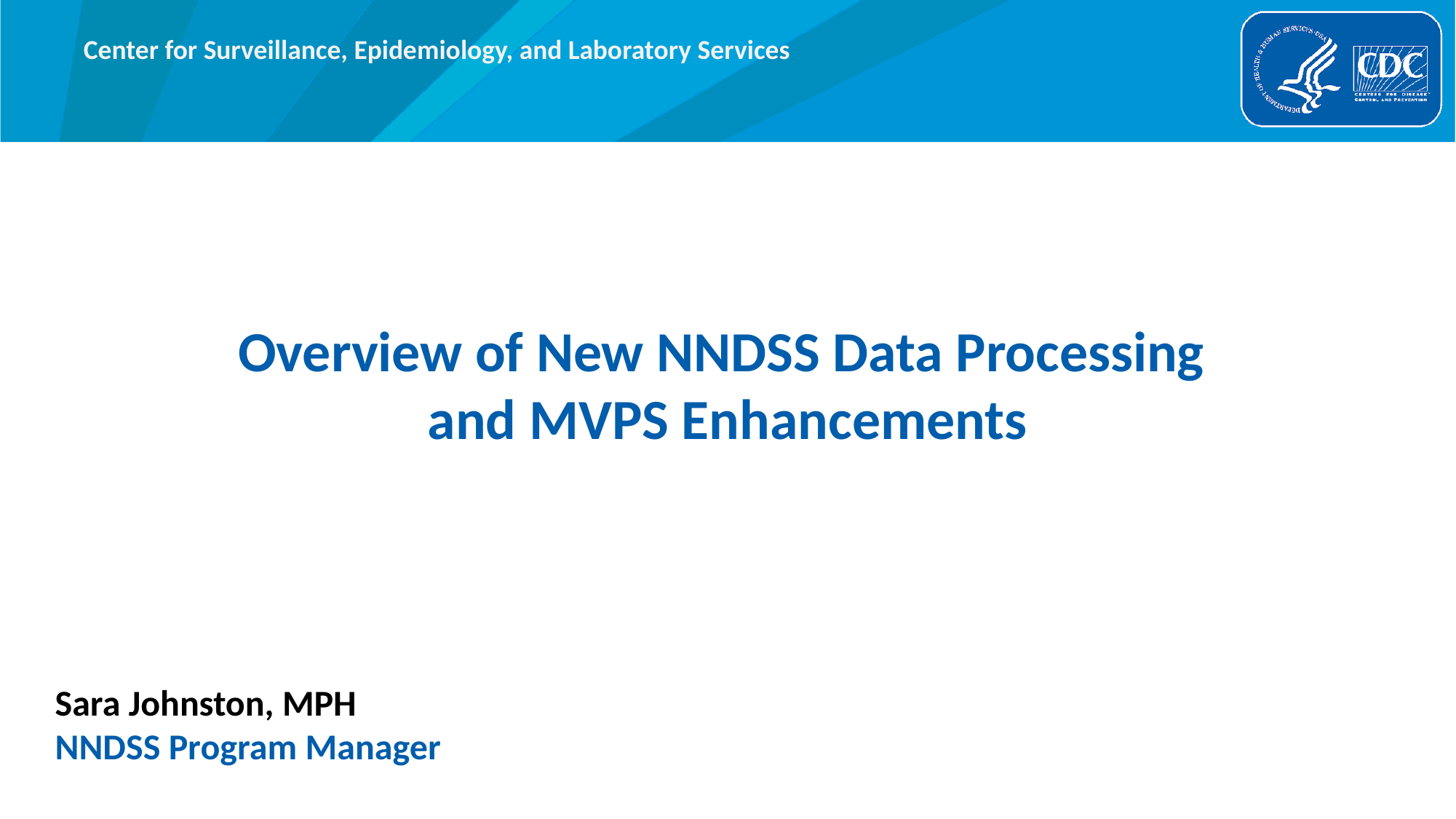

# Overview of New NNDSS Data Processing and MVPS Enhancements

Sara Johnston, MPH
NNDSS Program Manager